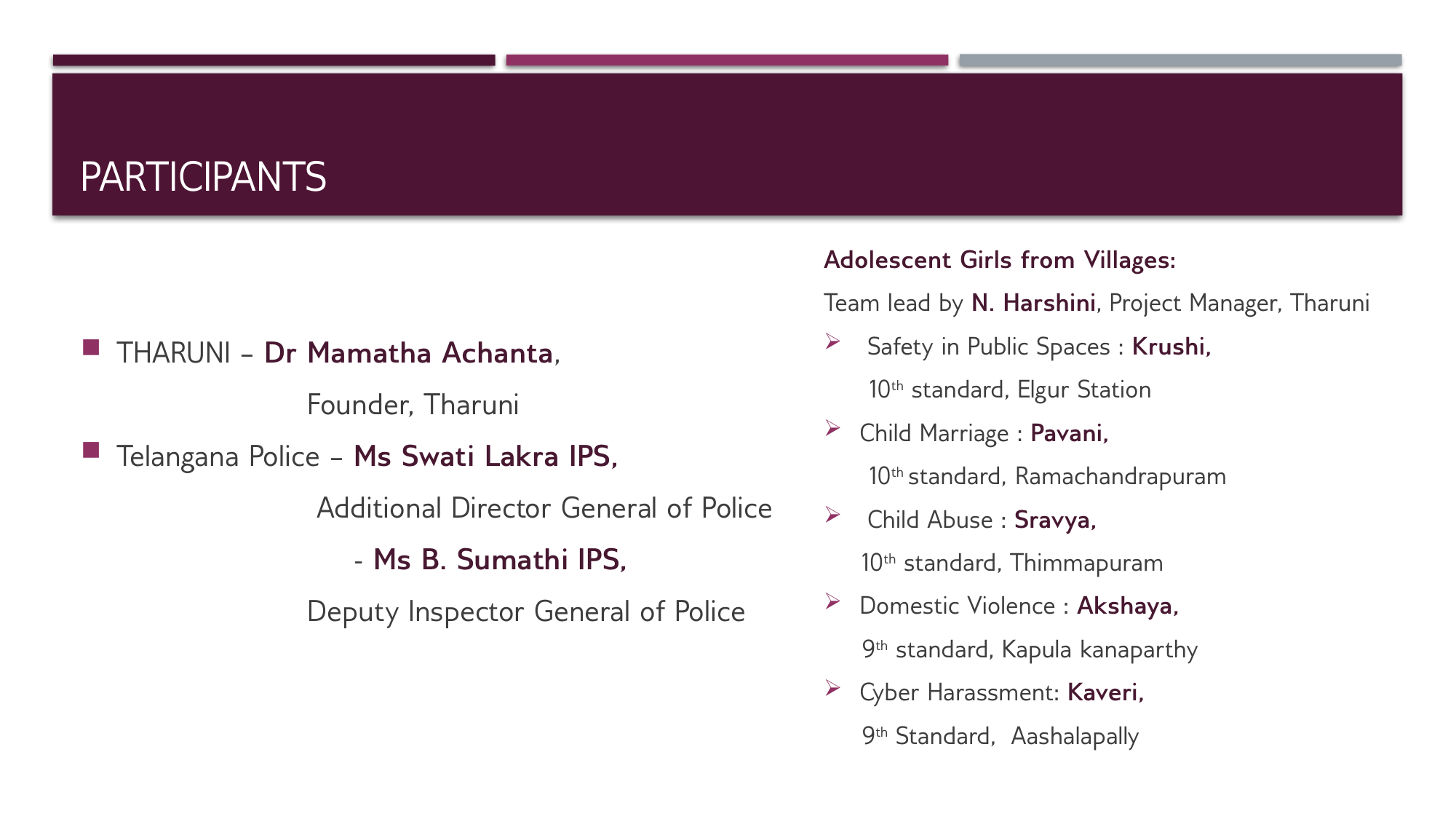

# participants
Adolescent Girls from Villages:
Team lead by N. Harshini, Project Manager, Tharuni
 Safety in Public Spaces : Krushi,
      10th standard, Elgur Station
Child Marriage : Pavani,
      10th standard,  Ramachandrapuram
 Child Abuse : Sravya,
     10th standard, Thimmapuram
Domestic Violence : Akshaya,
     9th standard, Kapula kanaparthy
Cyber Harassment: Kaveri,
     9th Standard,  Aashalapally

THARUNI – Dr Mamatha Achanta,
                         Founder, Tharuni
Telangana Police – Ms Swati Lakra IPS,
                          Additional Director General of Police
                              - Ms B. Sumathi IPS,
                         Deputy Inspector General of Police